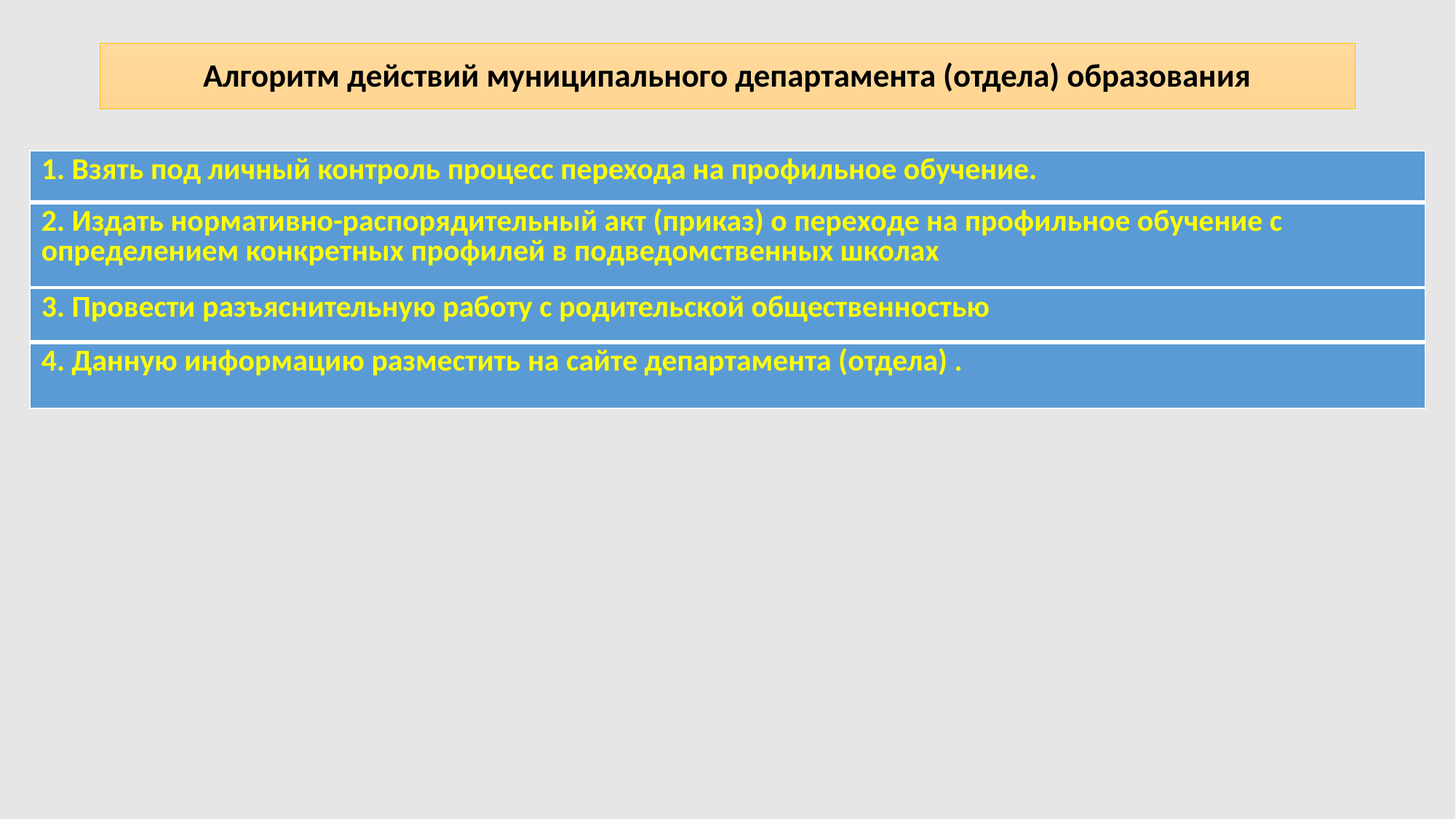

# Алгоритм действий муниципального департамента (отдела) образования
| 1. Взять под личный контроль процесс перехода на профильное обучение. |
| --- |
| 2. Издать нормативно-распорядительный акт (приказ) о переходе на профильное обучение с определением конкретных профилей в подведомственных школах |
| 3. Провести разъяснительную работу с родительской общественностью |
| --- |
| 4. Данную информацию разместить на сайте департамента (отдела) . |